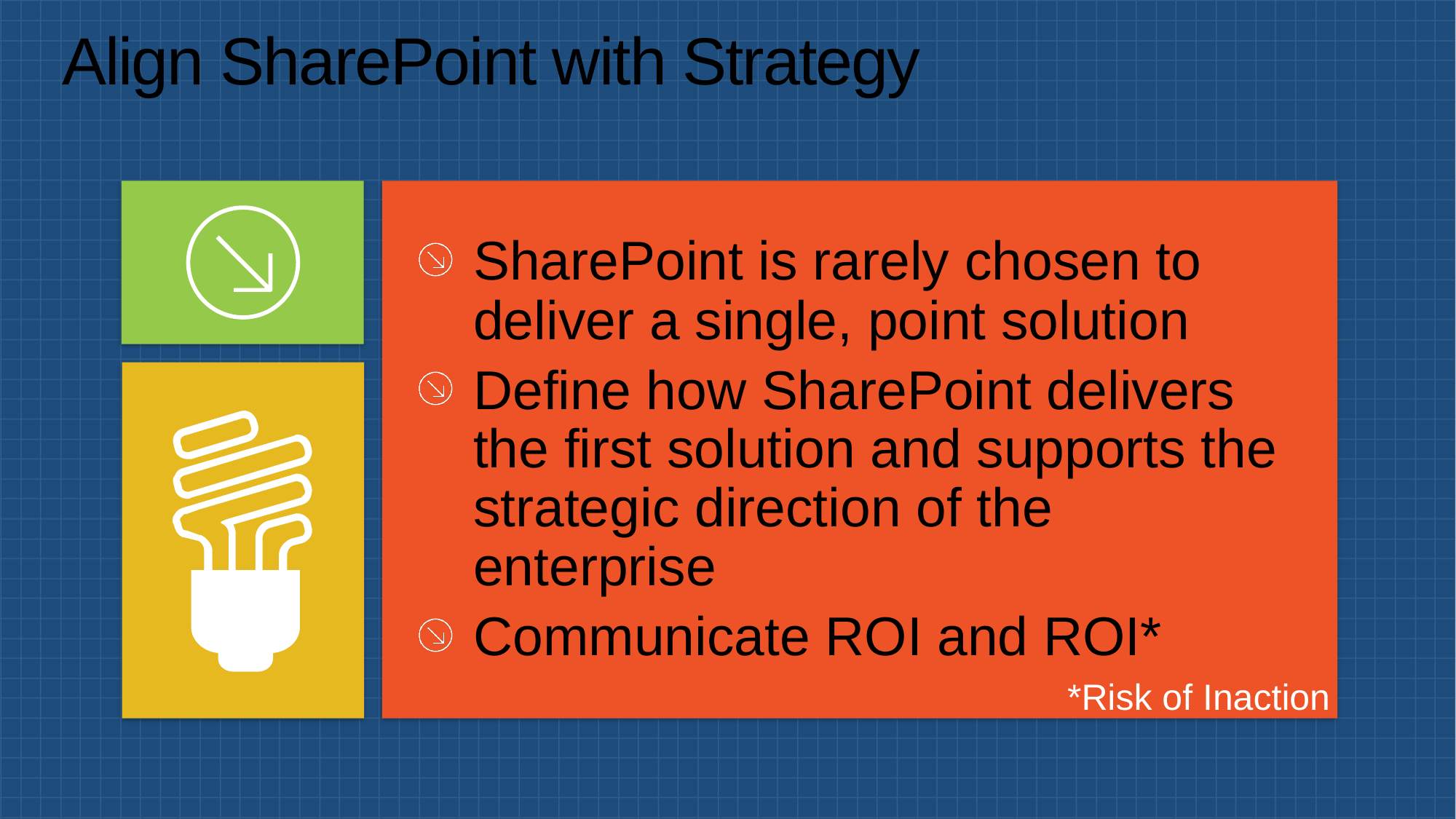

# Align SharePoint with Strategy
SharePoint is rarely chosen to deliver a single, point solution
Define how SharePoint delivers the first solution and supports the strategic direction of the enterprise
Communicate ROI and ROI*
*Risk of Inaction